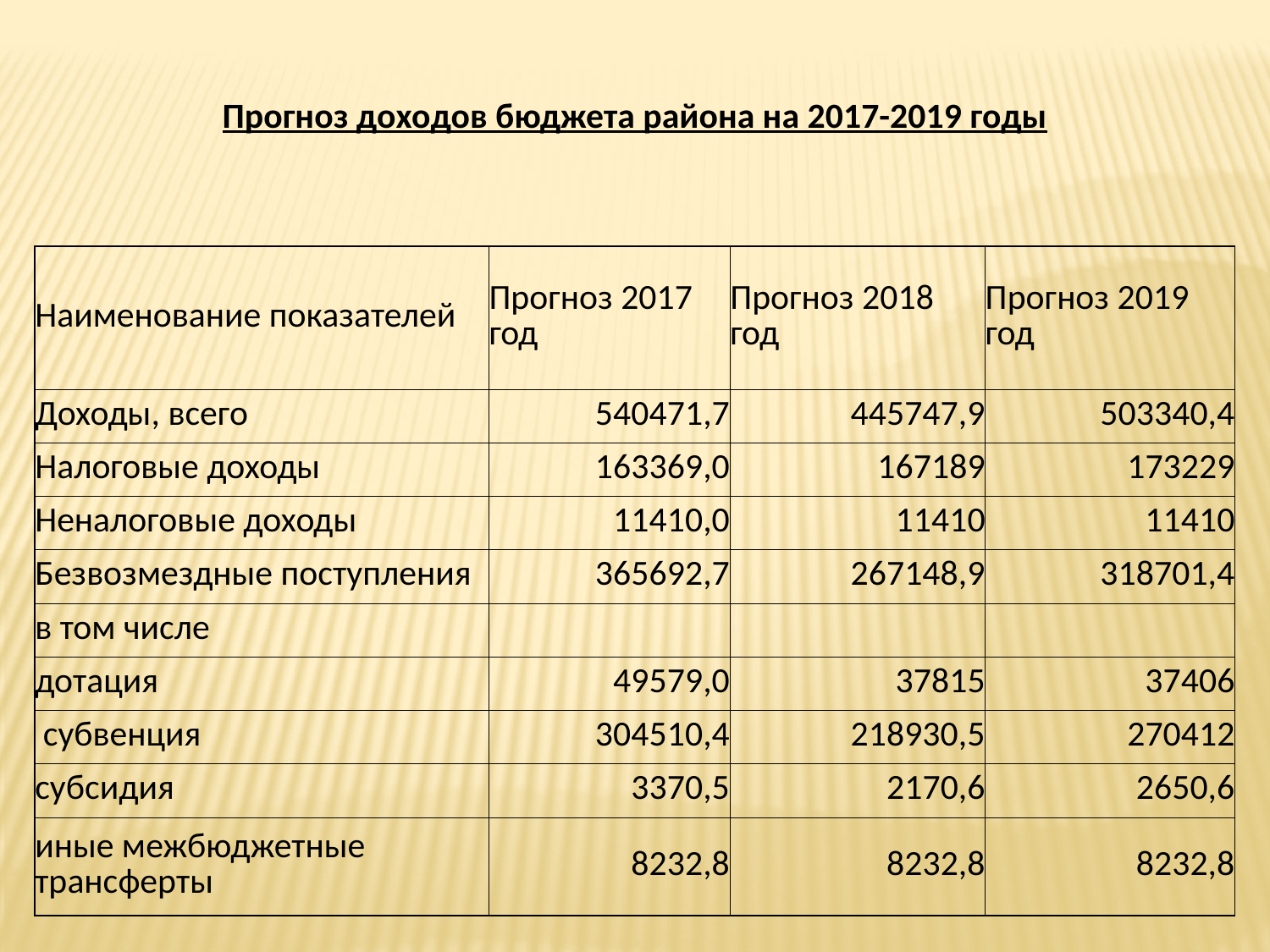

| Прогноз доходов бюджета района на 2017-2019 годы |  |  |  |
| --- | --- | --- | --- |
|  |  |  |  |
| Наименование показателей | Прогноз 2017 год | Прогноз 2018 год | Прогноз 2019 год |
| Доходы, всего | 540471,7 | 445747,9 | 503340,4 |
| Налоговые доходы | 163369,0 | 167189 | 173229 |
| Неналоговые доходы | 11410,0 | 11410 | 11410 |
| Безвозмездные поступления | 365692,7 | 267148,9 | 318701,4 |
| в том числе |  |  |  |
| дотация | 49579,0 | 37815 | 37406 |
| субвенция | 304510,4 | 218930,5 | 270412 |
| субсидия | 3370,5 | 2170,6 | 2650,6 |
| иные межбюджетные трансферты | 8232,8 | 8232,8 | 8232,8 |